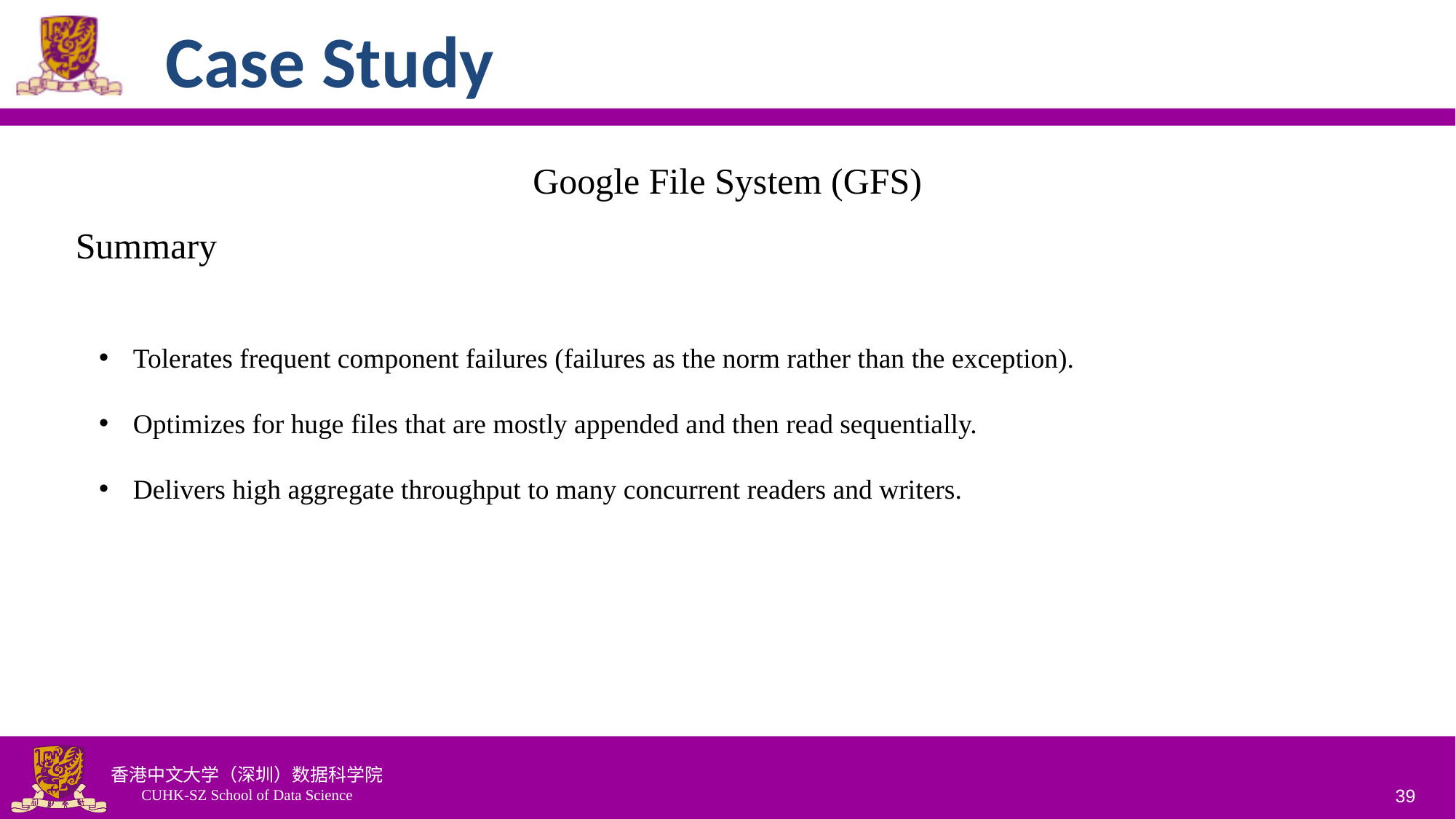

# Case Study
Google File System (GFS)
Summary
Tolerates frequent component failures (failures as the norm rather than the exception).

Optimizes for huge files that are mostly appended and then read sequentially.

Delivers high aggregate throughput to many concurrent readers and writers.
39